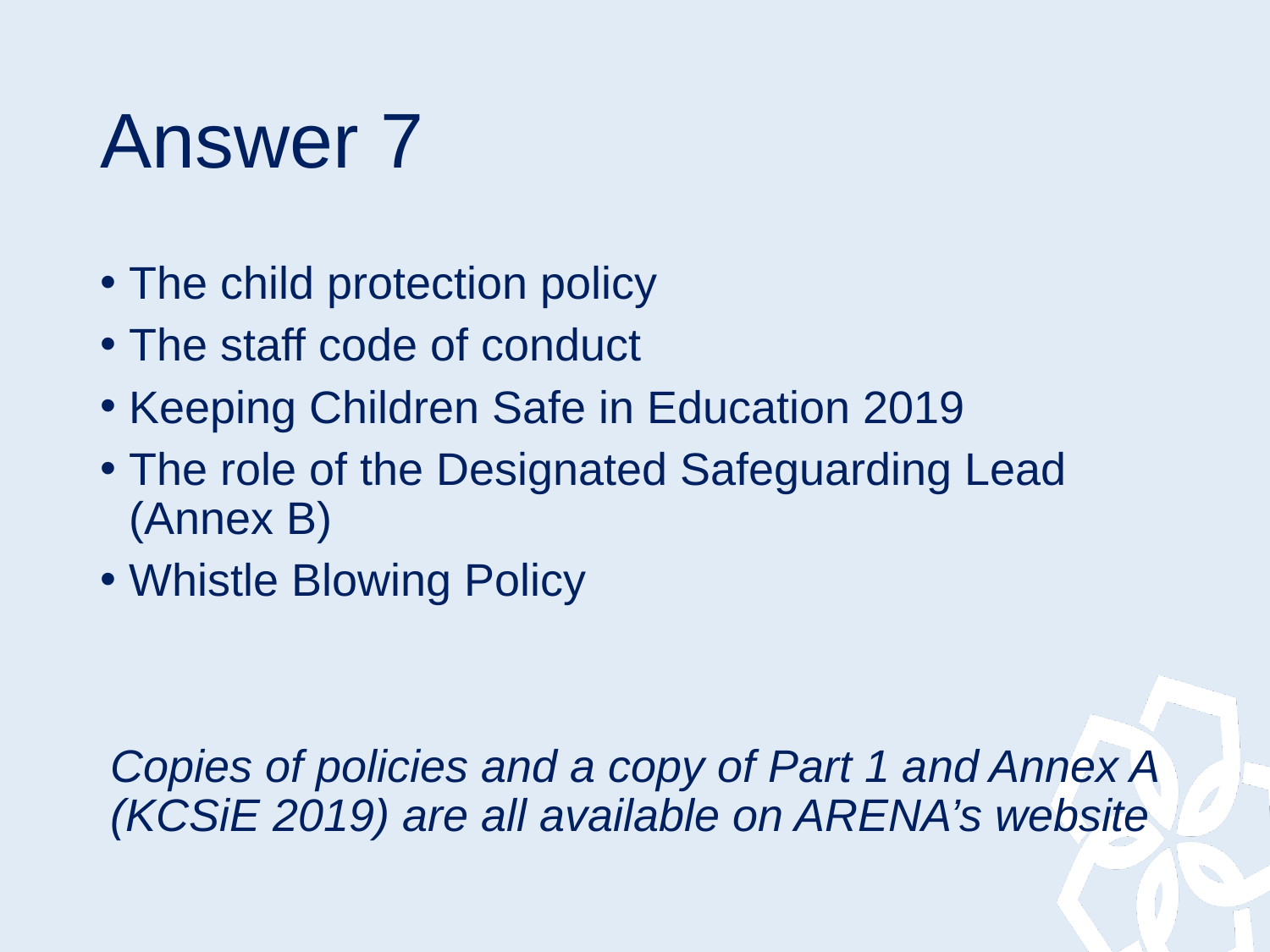

# Answer 7
The child protection policy
The staff code of conduct
Keeping Children Safe in Education 2019
The role of the Designated Safeguarding Lead (Annex B)
Whistle Blowing Policy

Copies of policies and a copy of Part 1 and Annex A (KCSiE 2019) are all available on ARENA’s website